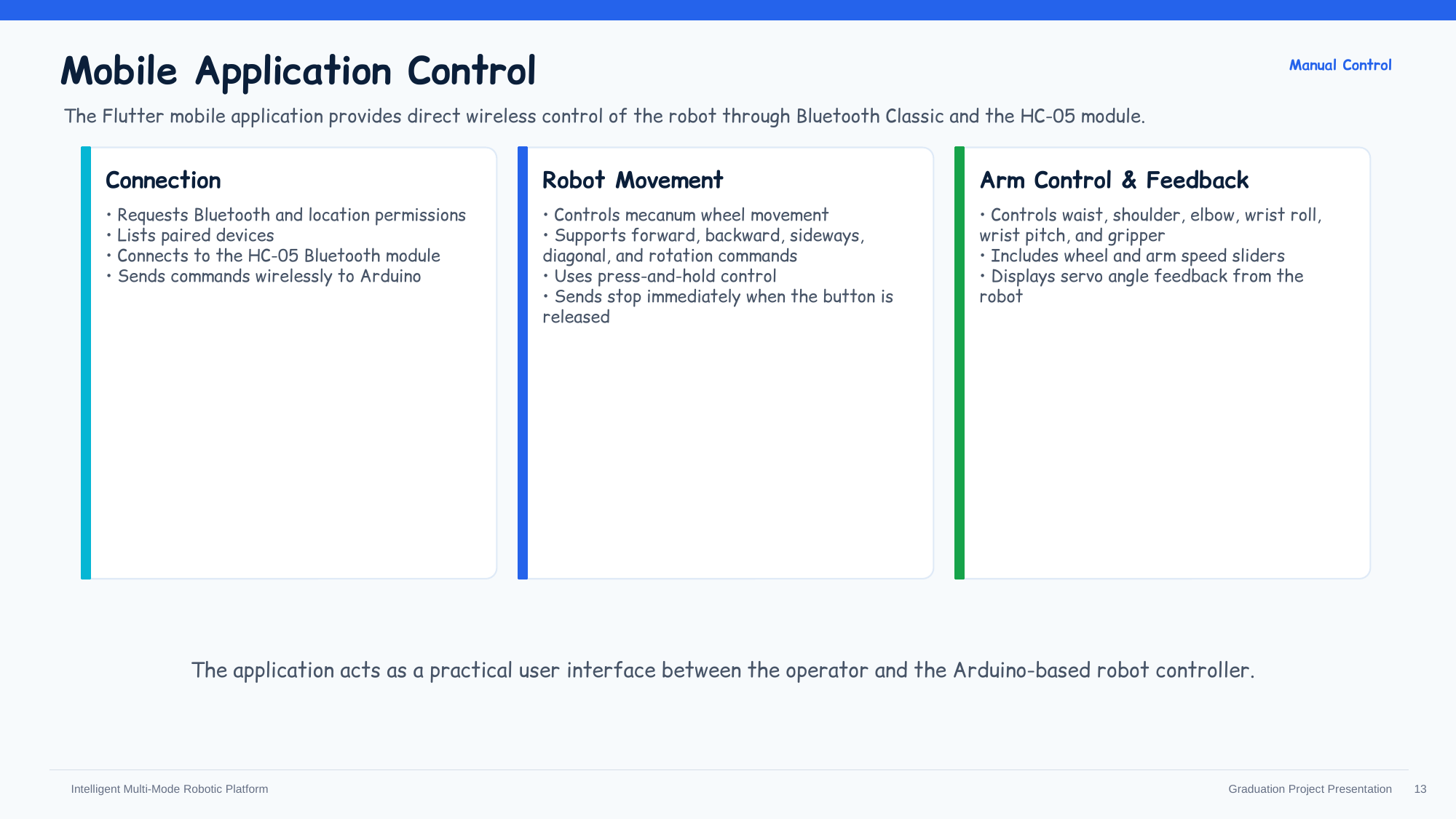

Mobile Application Control
Manual Control
The Flutter mobile application provides direct wireless control of the robot through Bluetooth Classic and the HC-05 module.

Connection
Robot Movement
Arm Control & Feedback
• Requests Bluetooth and location permissions
• Lists paired devices
• Connects to the HC-05 Bluetooth module
• Sends commands wirelessly to Arduino
• Controls mecanum wheel movement
• Supports forward, backward, sideways, diagonal, and rotation commands
• Uses press-and-hold control
• Sends stop immediately when the button is released
• Controls waist, shoulder, elbow, wrist roll, wrist pitch, and gripper
• Includes wheel and arm speed sliders
• Displays servo angle feedback from the robot
The application acts as a practical user interface between the operator and the Arduino-based robot controller.
13